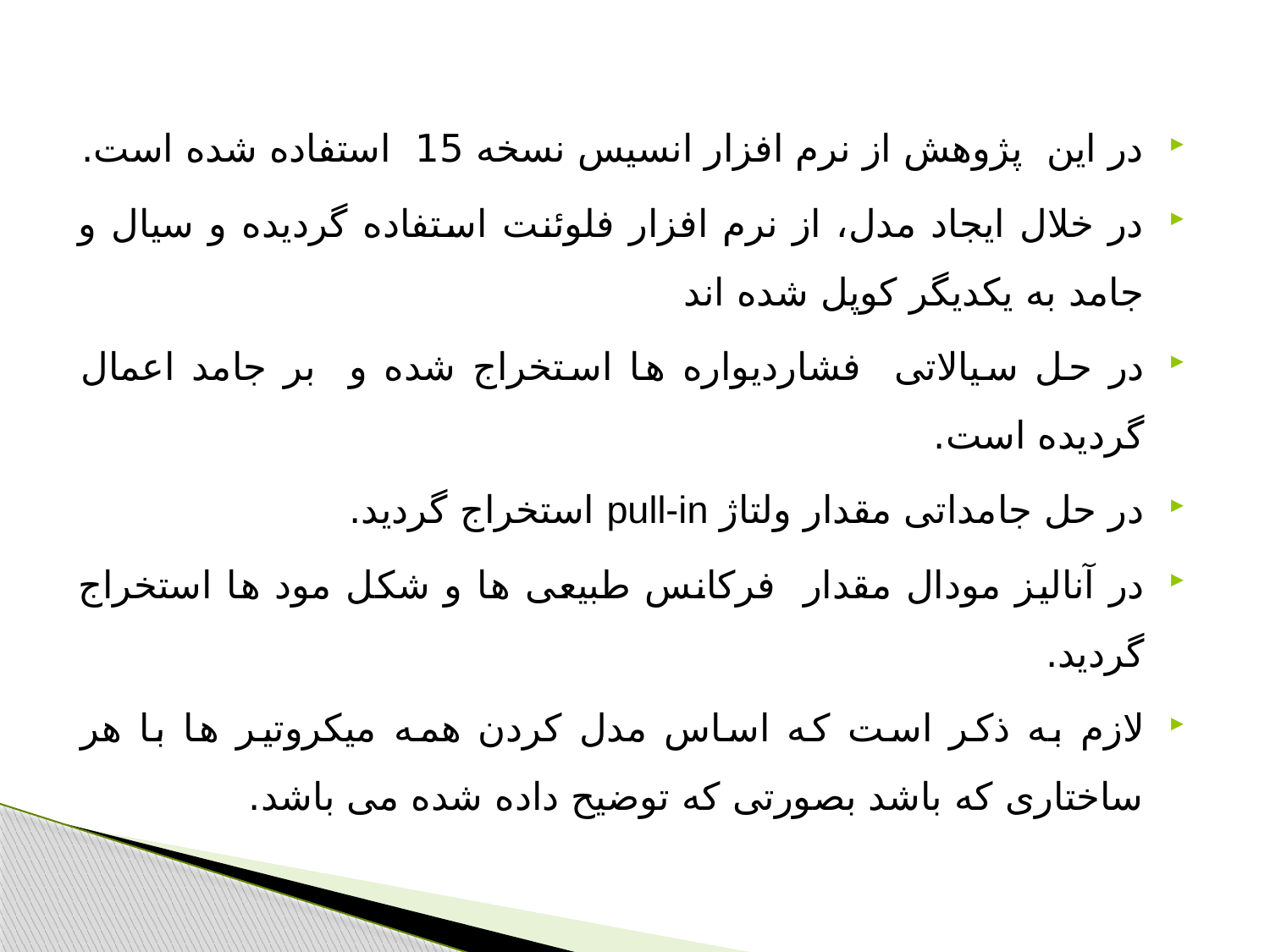

در این  پژوهش از نرم افزار انسیس نسخه 15  استفاده شده است.
در خلال ایجاد مدل، از نرم افزار فلوئنت استفاده گردیده و سیال و جامد به یکدیگر کوپل شده اند
در حل سیالاتی  فشاردیواره ها استخراج شده و  بر جامد اعمال گردیده است.
در حل جامداتی مقدار ولتاژ pull-in استخراج گردید.
در آنالیز مودال مقدار  فرکانس طبیعی ها و شکل مود ها استخراج گردید.
لازم به ذکر است که اساس مدل کردن همه میکروتیر ها با هر ساختاری که باشد بصورتی که توضیح داده شده می باشد.